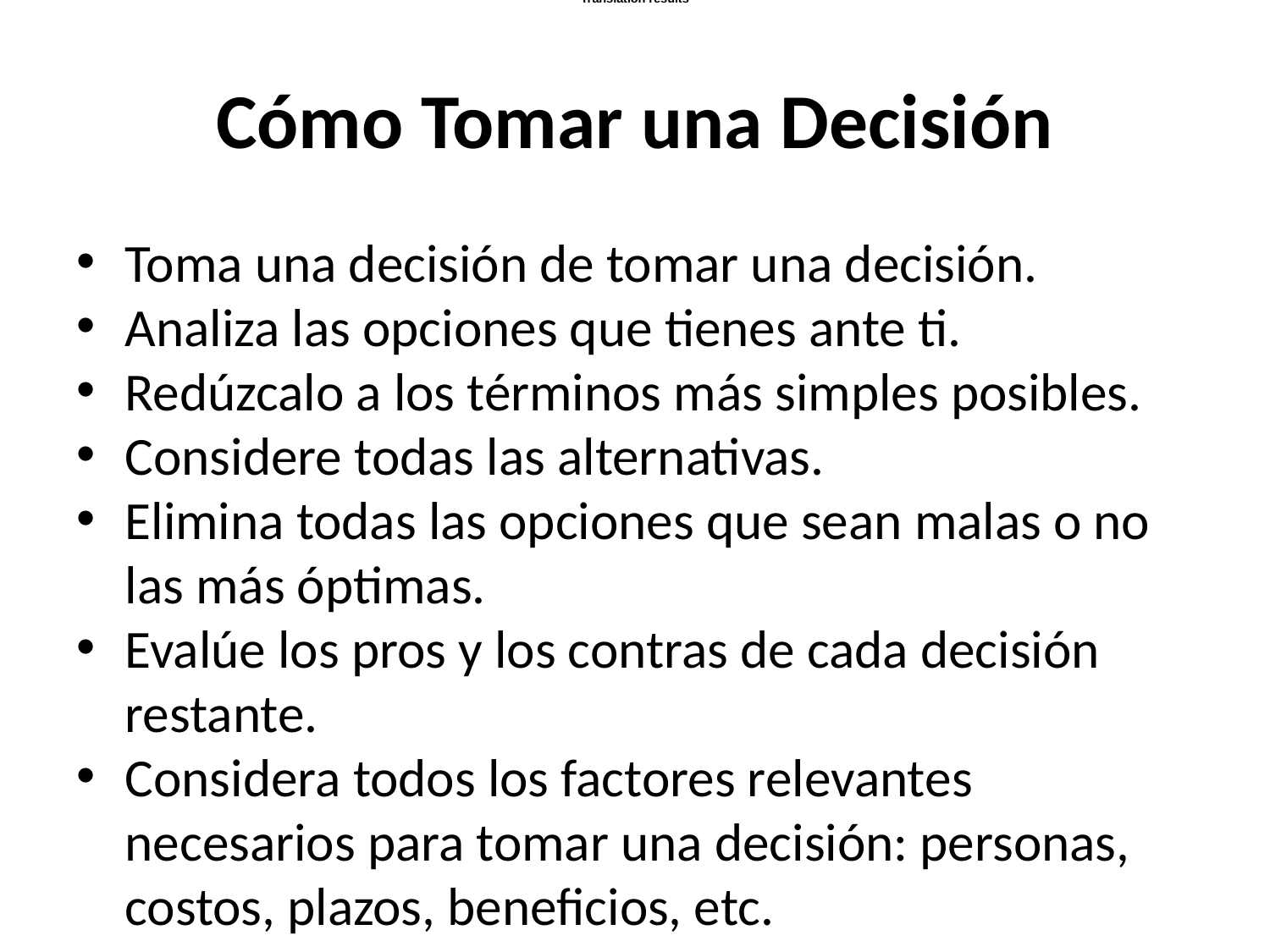

393 / 5,000

Translation results

# Cómo Tomar una Decisión
Toma una decisión de tomar una decisión.
Analiza las opciones que tienes ante ti.
Redúzcalo a los términos más simples posibles.
Considere todas las alternativas.
Elimina todas las opciones que sean malas o no las más óptimas.
Evalúe los pros y los contras de cada decisión restante.
Considera todos los factores relevantes necesarios para tomar una decisión: personas, costos, plazos, beneficios, etc.